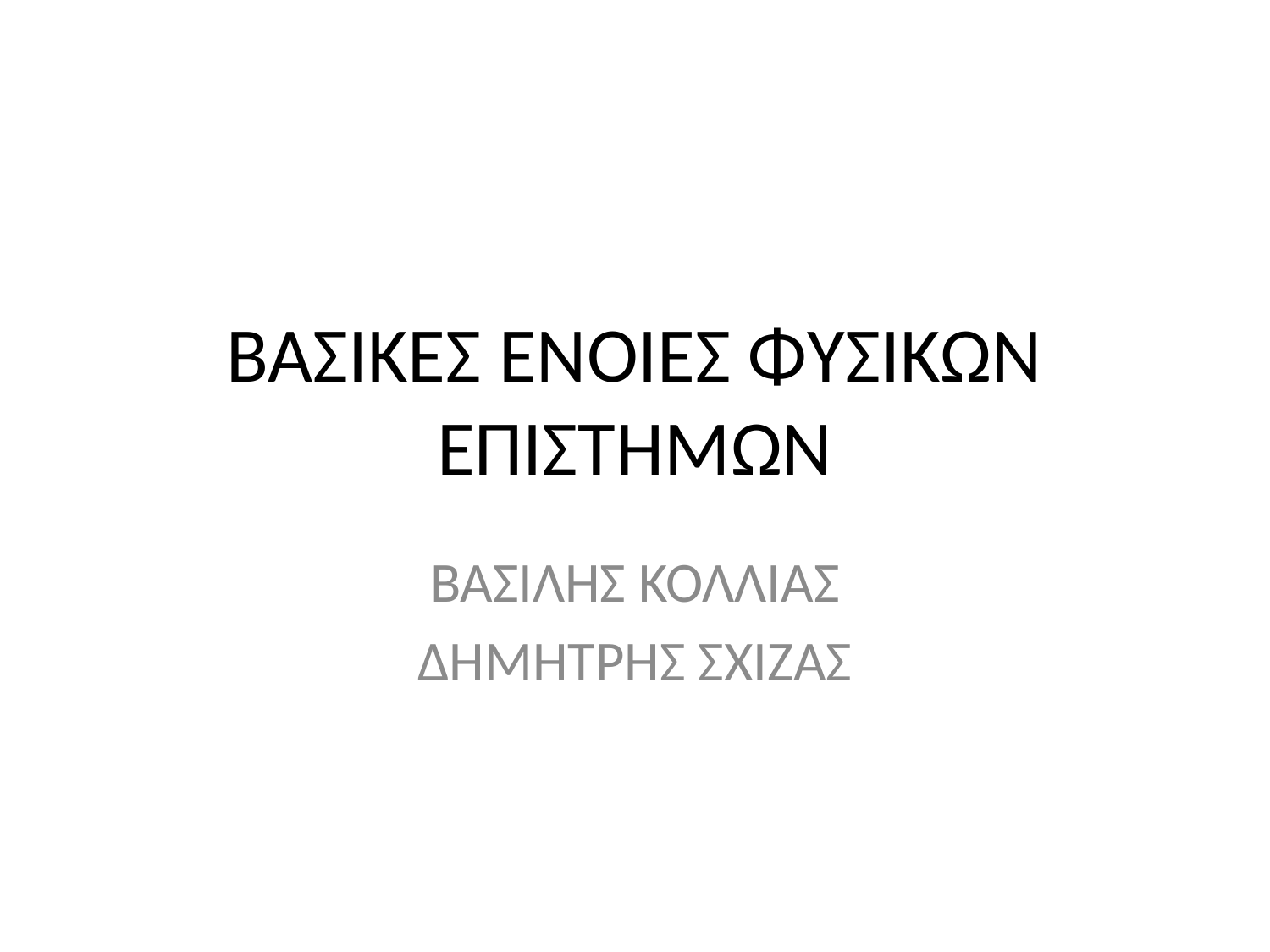

# ΒΑΣΙΚΕΣ ΕΝΟΙΕΣ ΦΥΣΙΚΩΝ ΕΠΙΣΤΗΜΩΝ
ΒΑΣΙΛΗΣ ΚΟΛΛΙΑΣ
ΔΗΜΗΤΡΗΣ ΣΧΙΖΑΣ